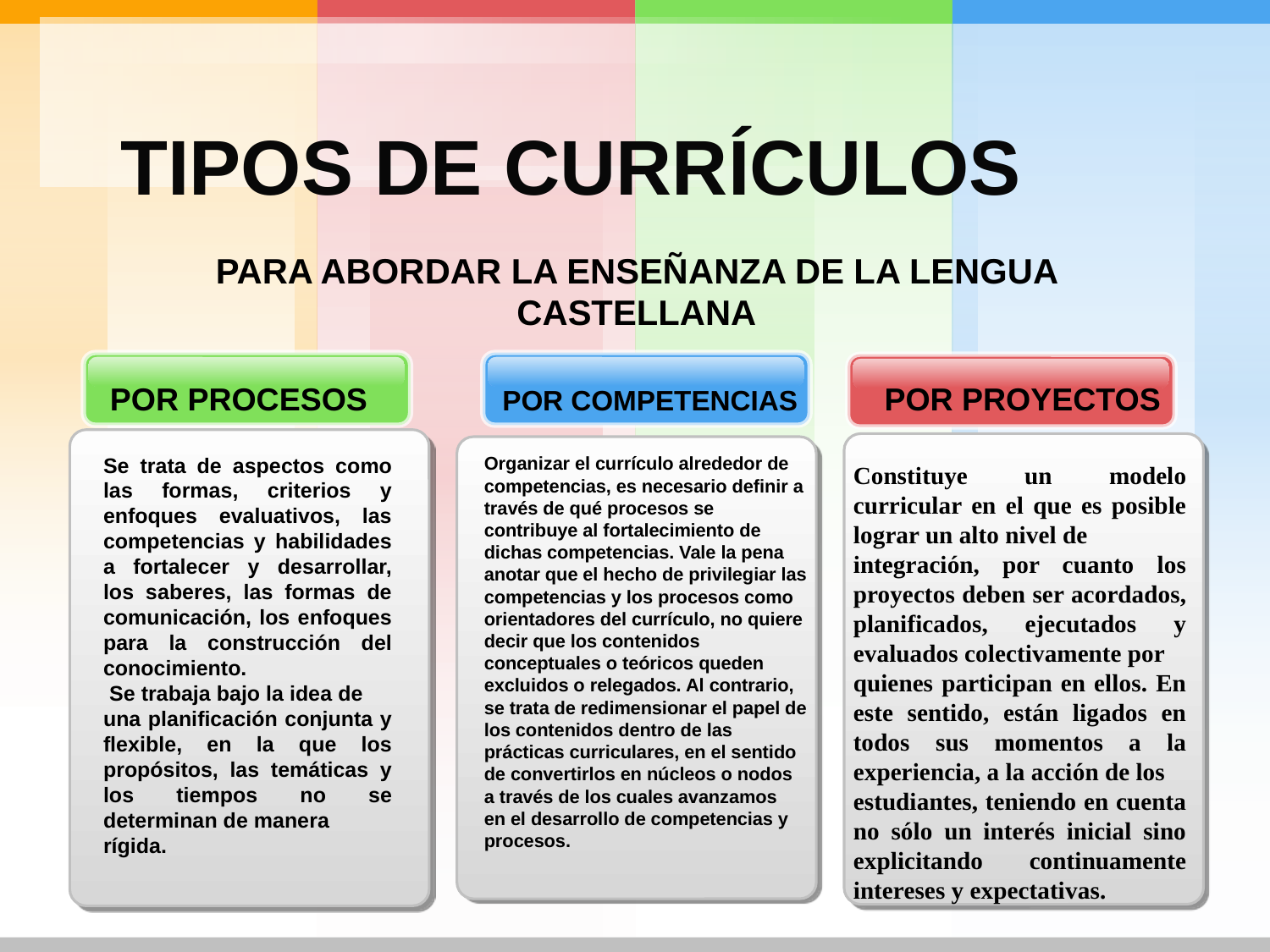

# TIPOS DE CURRÍCULOS
PARA ABORDAR LA ENSEÑANZA DE LA LENGUA CASTELLANA

POR PROCESOS
 POR COMPETENCIAS
POR PROYECTOS

Organizar el currículo alrededor de competencias, es necesario definir a través de qué procesos se contribuye al fortalecimiento de dichas competencias. Vale la pena anotar que el hecho de privilegiar las competencias y los procesos como orientadores del currículo, no quiere decir que los contenidos
conceptuales o teóricos queden excluidos o relegados. Al contrario, se trata de redimensionar el papel de los contenidos dentro de las prácticas curriculares, en el sentido de convertirlos en núcleos o nodos a través de los cuales avanzamos
en el desarrollo de competencias y procesos.
Se trata de aspectos como las formas, criterios y enfoques evaluativos, las competencias y habilidades a fortalecer y desarrollar, los saberes, las formas de comunicación, los enfoques para la construcción del conocimiento.
 Se trabaja bajo la idea de
una planificación conjunta y flexible, en la que los propósitos, las temáticas y los tiempos no se determinan de manera
rígida.
Constituye un modelo curricular en el que es posible lograr un alto nivel de
integración, por cuanto los proyectos deben ser acordados, planificados, ejecutados y evaluados colectivamente por
quienes participan en ellos. En este sentido, están ligados en todos sus momentos a la experiencia, a la acción de los
estudiantes, teniendo en cuenta no sólo un interés inicial sino explicitando continuamente intereses y expectativas.